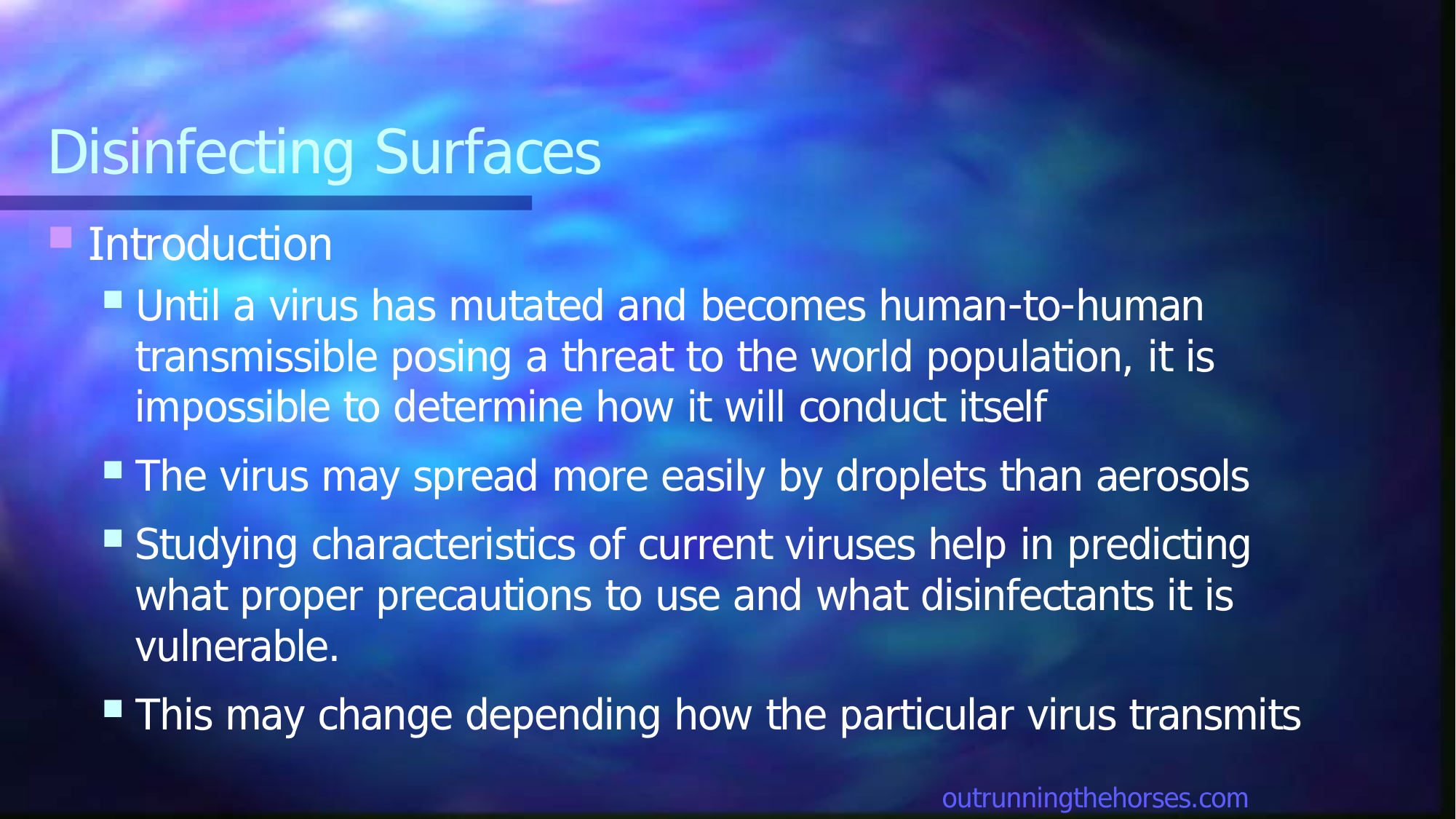

# Disinfecting Surfaces
Introduction
Until a virus has mutated and becomes human-to-human transmissible posing a threat to the world population, it is impossible to determine how it will conduct itself
The virus may spread more easily by droplets than aerosols
Studying characteristics of current viruses help in predicting what proper precautions to use and what disinfectants it is vulnerable.
This may change depending how the particular virus transmits

outrunningthehorses.com